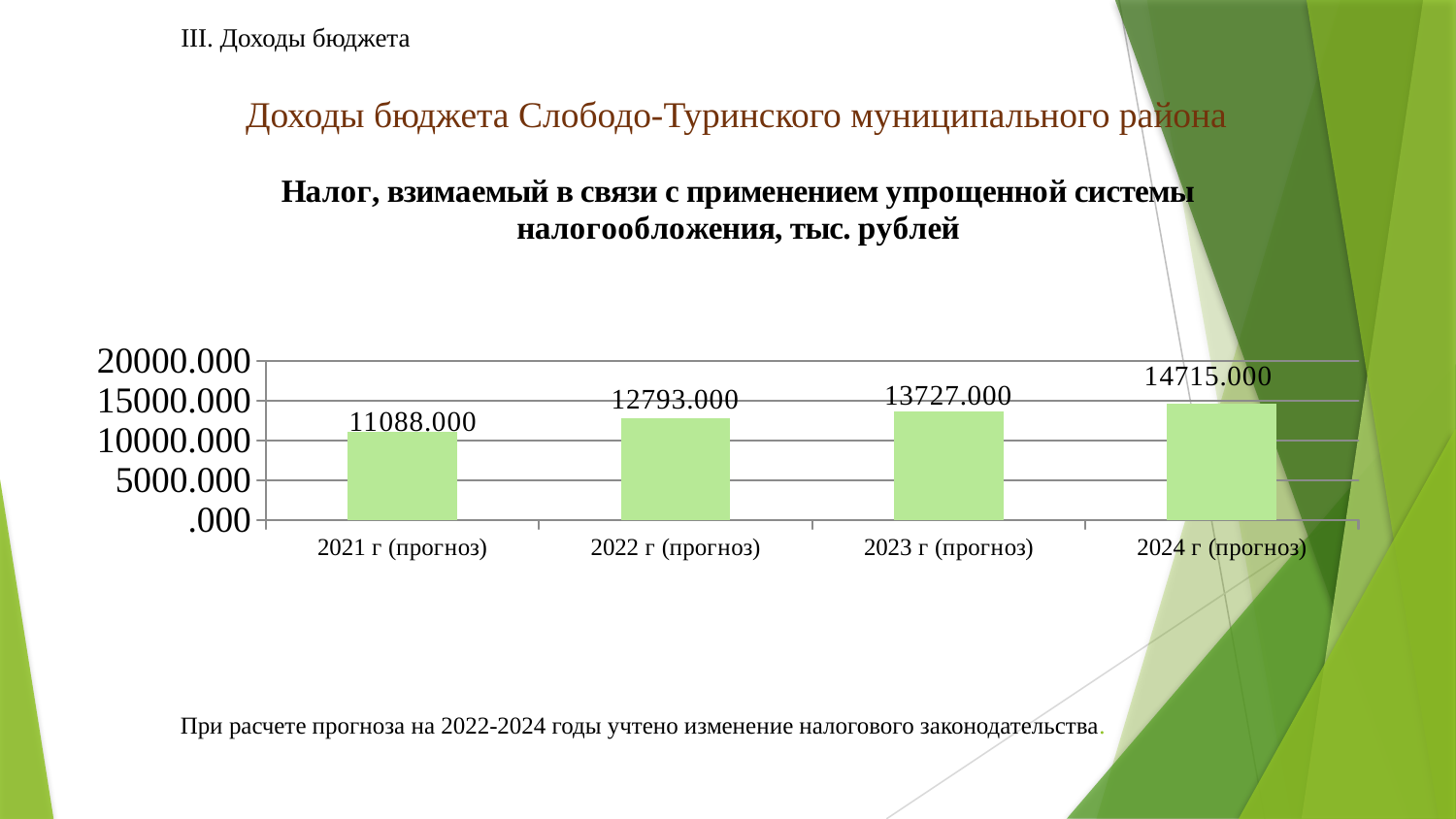

III. Доходы бюджета
Доходы бюджета Слободо-Туринского муниципального района

### Chart: Налог, взимаемый в связи с применением упрощенной системы налогообложения, тыс. рублей

| Category | Налог на доходы физических лиц, тыс. руб. |
|---|---|
| 2021 г (прогноз) | 11088.0 |
| 2022 г (прогноз) | 12793.0 |
| 2023 г (прогноз) | 13727.0 |
| 2024 г (прогноз) | 14715.0 |
При расчете прогноза на 2022-2024 годы учтено изменение налогового законодательства.